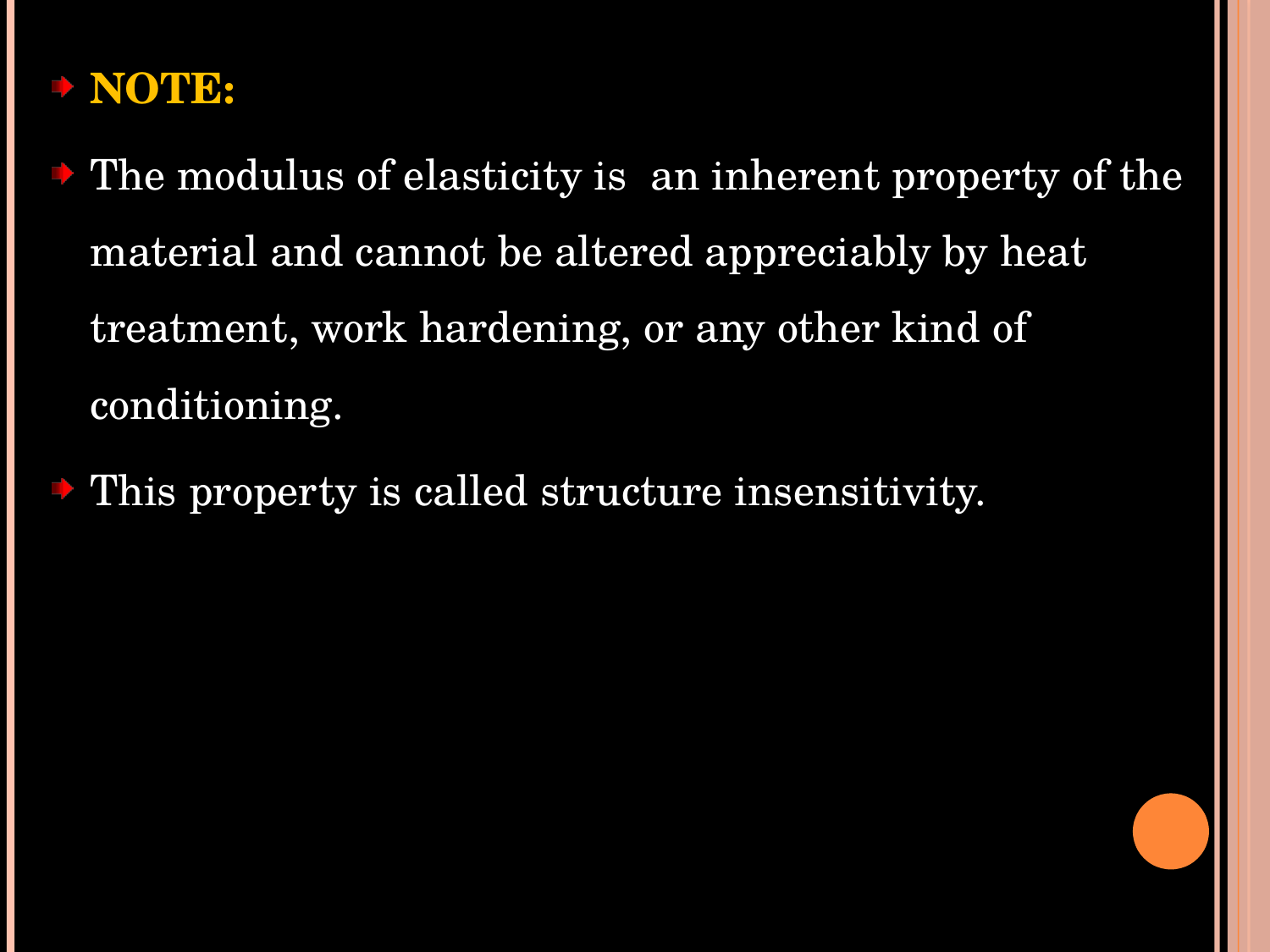

NOTE:
The modulus of elasticity is  an inherent property of the material and cannot be altered appreciably by heat treatment, work hardening, or any other kind of conditioning.
This property is called structure insensitivity.